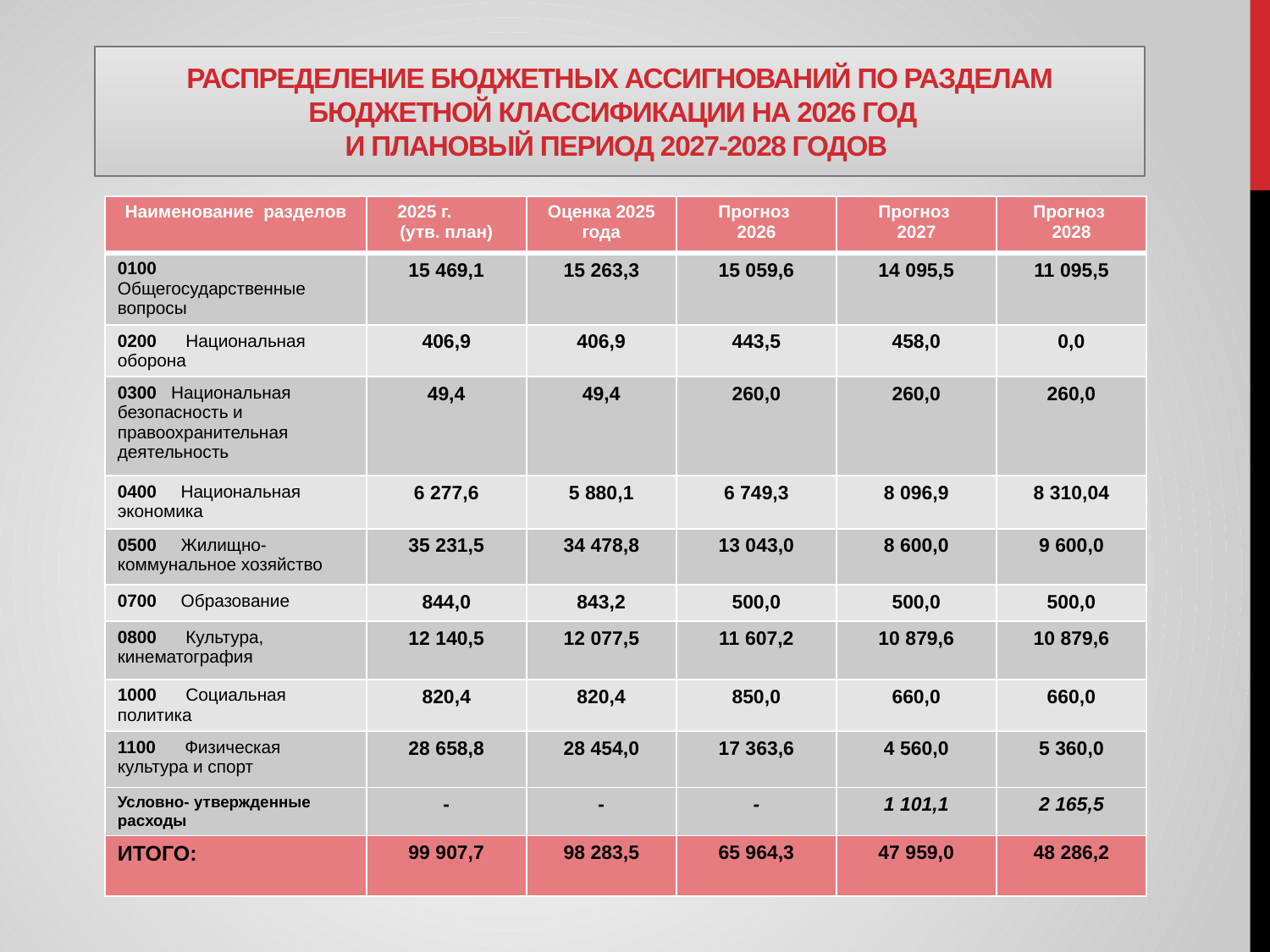

# Распределение бюджетных ассигнований по разделам бюджетной классификации на 2026 год и плановый период 2027-2028 годов
| Наименование разделов | 2025 г. (утв. план) | Оценка 2025 года | Прогноз 2026 | Прогноз 2027 | Прогноз 2028 |
| --- | --- | --- | --- | --- | --- |
| 0100 Общегосударственные вопросы | 15 469,1 | 15 263,3 | 15 059,6 | 14 095,5 | 11 095,5 |
| 0200 Национальная оборона | 406,9 | 406,9 | 443,5 | 458,0 | 0,0 |
| 0300 Национальная безопасность и правоохранительная деятельность | 49,4 | 49,4 | 260,0 | 260,0 | 260,0 |
| 0400 Национальная экономика | 6 277,6 | 5 880,1 | 6 749,3 | 8 096,9 | 8 310,04 |
| 0500 Жилищно-коммунальное хозяйство | 35 231,5 | 34 478,8 | 13 043,0 | 8 600,0 | 9 600,0 |
| 0700 Образование | 844,0 | 843,2 | 500,0 | 500,0 | 500,0 |
| 0800 Культура, кинематография | 12 140,5 | 12 077,5 | 11 607,2 | 10 879,6 | 10 879,6 |
| 1000 Социальная политика | 820,4 | 820,4 | 850,0 | 660,0 | 660,0 |
| 1100 Физическая культура и спорт | 28 658,8 | 28 454,0 | 17 363,6 | 4 560,0 | 5 360,0 |
| Условно- утвержденные расходы | - | - | - | 1 101,1 | 2 165,5 |
| ИТОГО: | 99 907,7 | 98 283,5 | 65 964,3 | 47 959,0 | 48 286,2 |